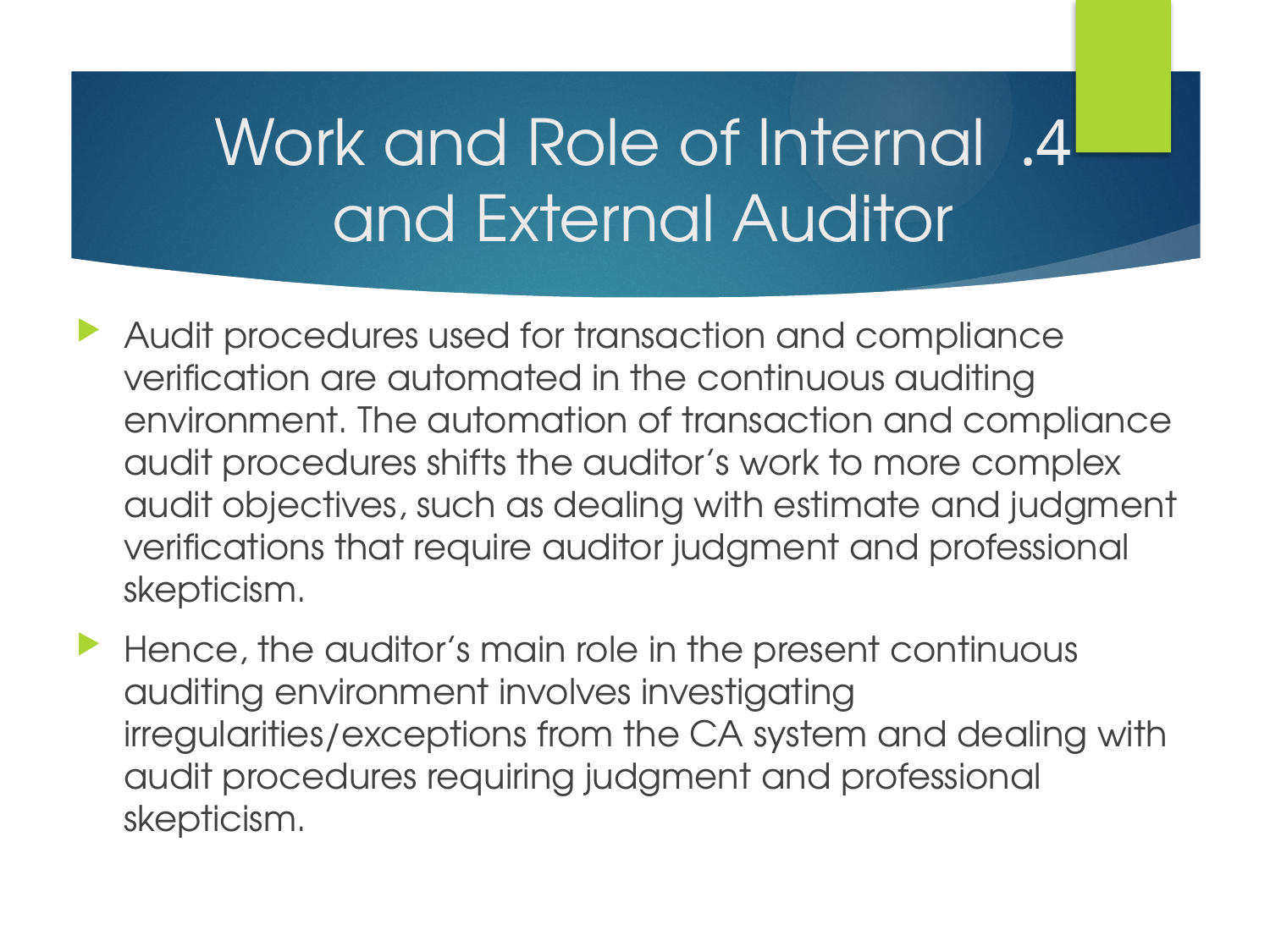

# 4. Work and Role of Internal and External Auditor
Audit procedures used for transaction and compliance verification are automated in the continuous auditing environment. The automation of transaction and compliance audit procedures shifts the auditor’s work to more complex audit objectives, such as dealing with estimate and judgment verifications that require auditor judgment and professional skepticism.
Hence, the auditor’s main role in the present continuous auditing environment involves investigating irregularities/exceptions from the CA system and dealing with audit procedures requiring judgment and professional skepticism.